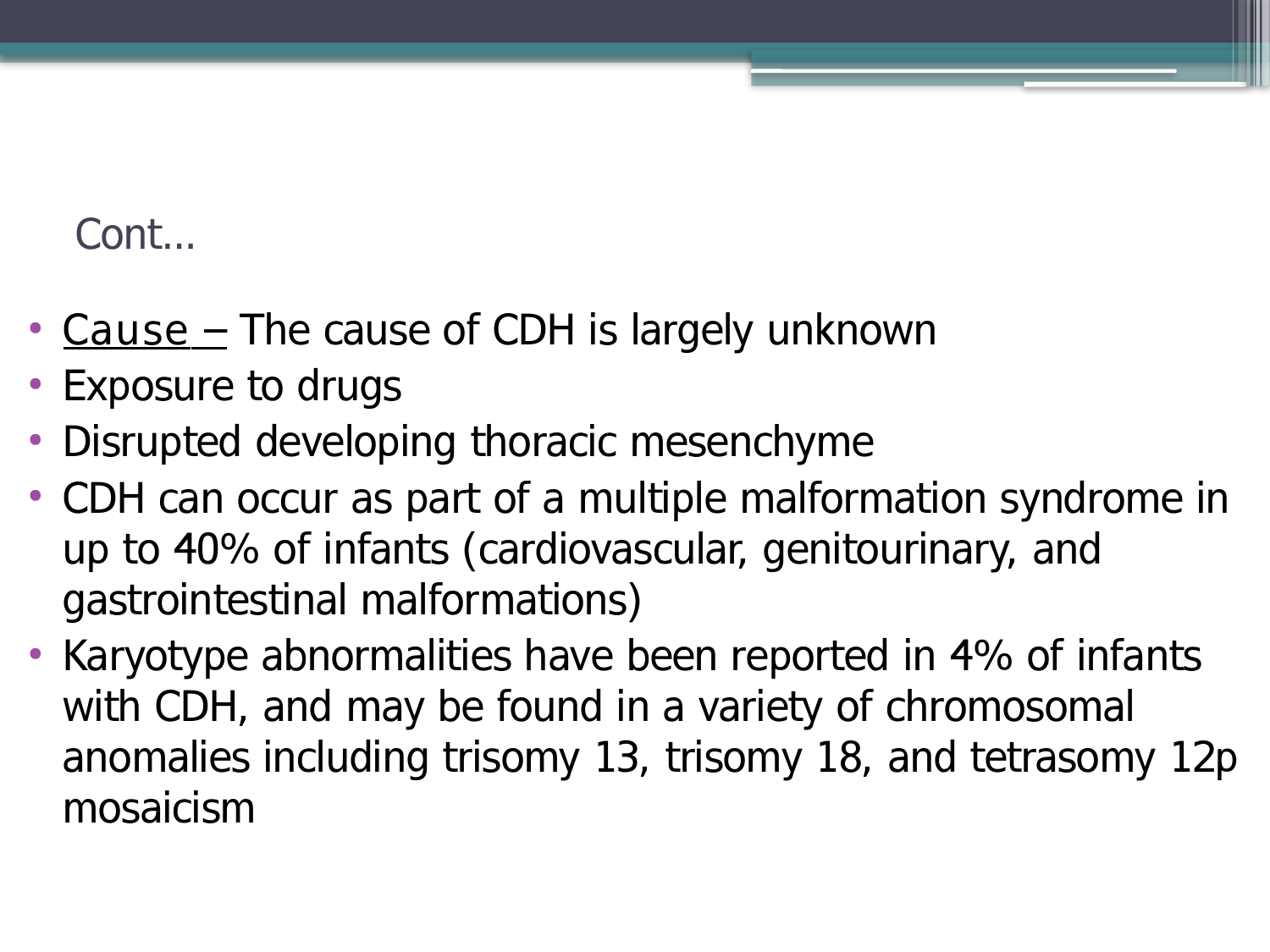

# Cont…
Cause – The cause of CDH is largely unknown
Exposure to drugs
Disrupted developing thoracic mesenchyme
CDH can occur as part of a multiple malformation syndrome in up to 40% of infants (cardiovascular, genitourinary, and gastrointestinal malformations)
Karyotype abnormalities have been reported in 4% of infants with CDH, and may be found in a variety of chromosomal anomalies including trisomy 13, trisomy 18, and tetrasomy 12p mosaicism